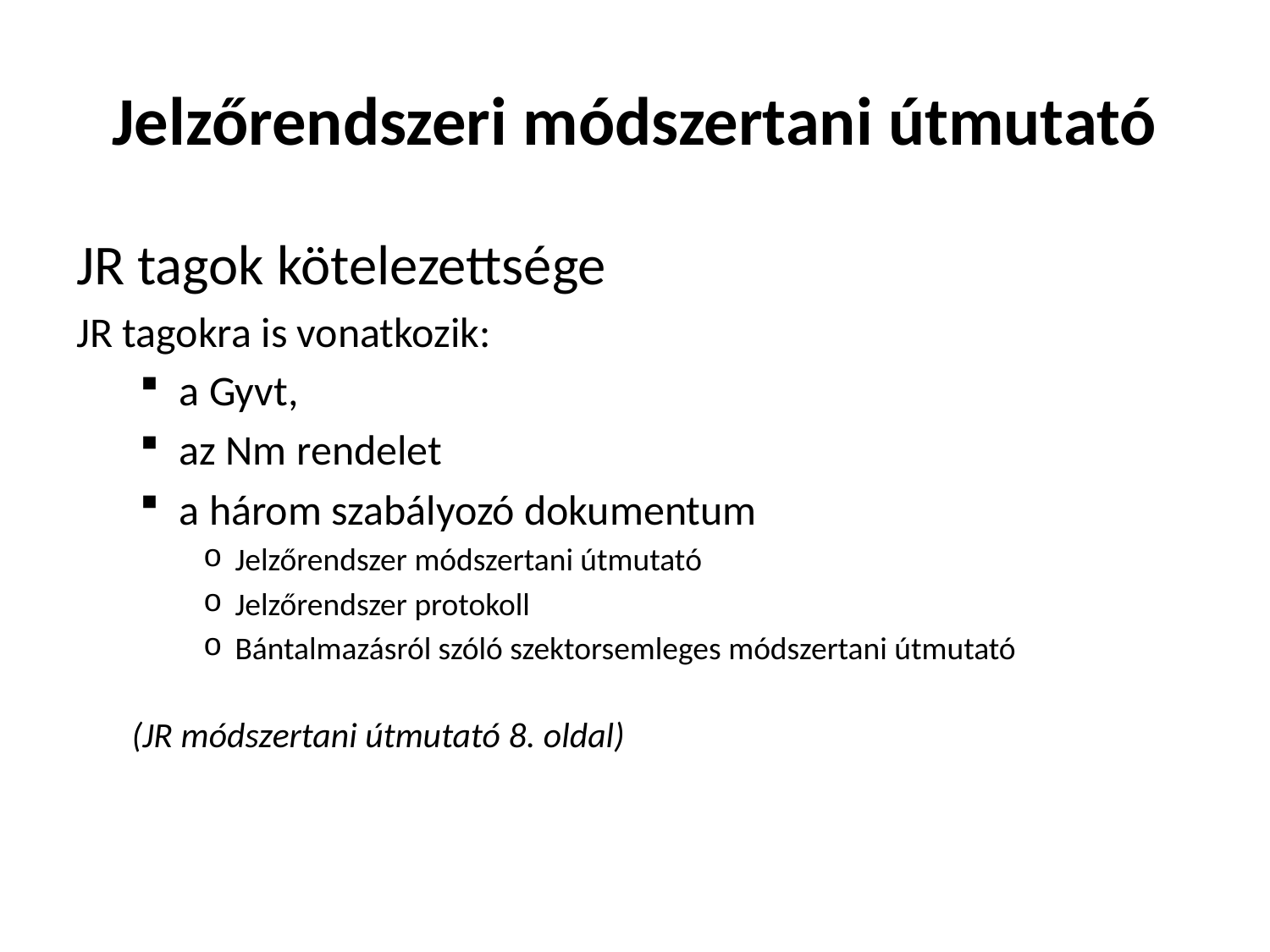

# Jelzőrendszeri módszertani útmutató
JR tagok kötelezettsége
JR tagokra is vonatkozik:
a Gyvt,
az Nm rendelet
a három szabályozó dokumentum
Jelzőrendszer módszertani útmutató
Jelzőrendszer protokoll
Bántalmazásról szóló szektorsemleges módszertani útmutató

(JR módszertani útmutató 8. oldal)